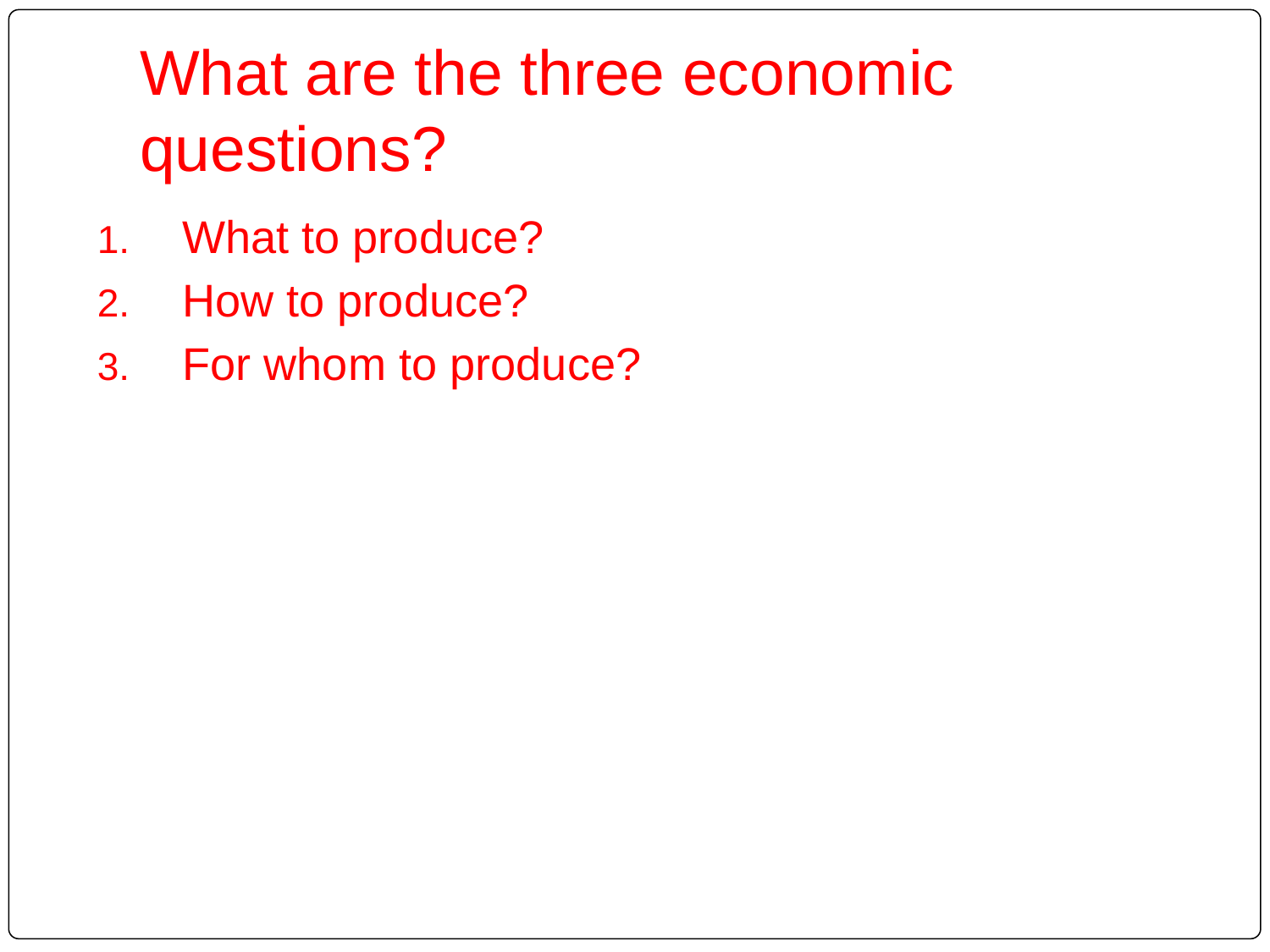

# What are the three economic questions?
What to produce?
How to produce?
For whom to produce?